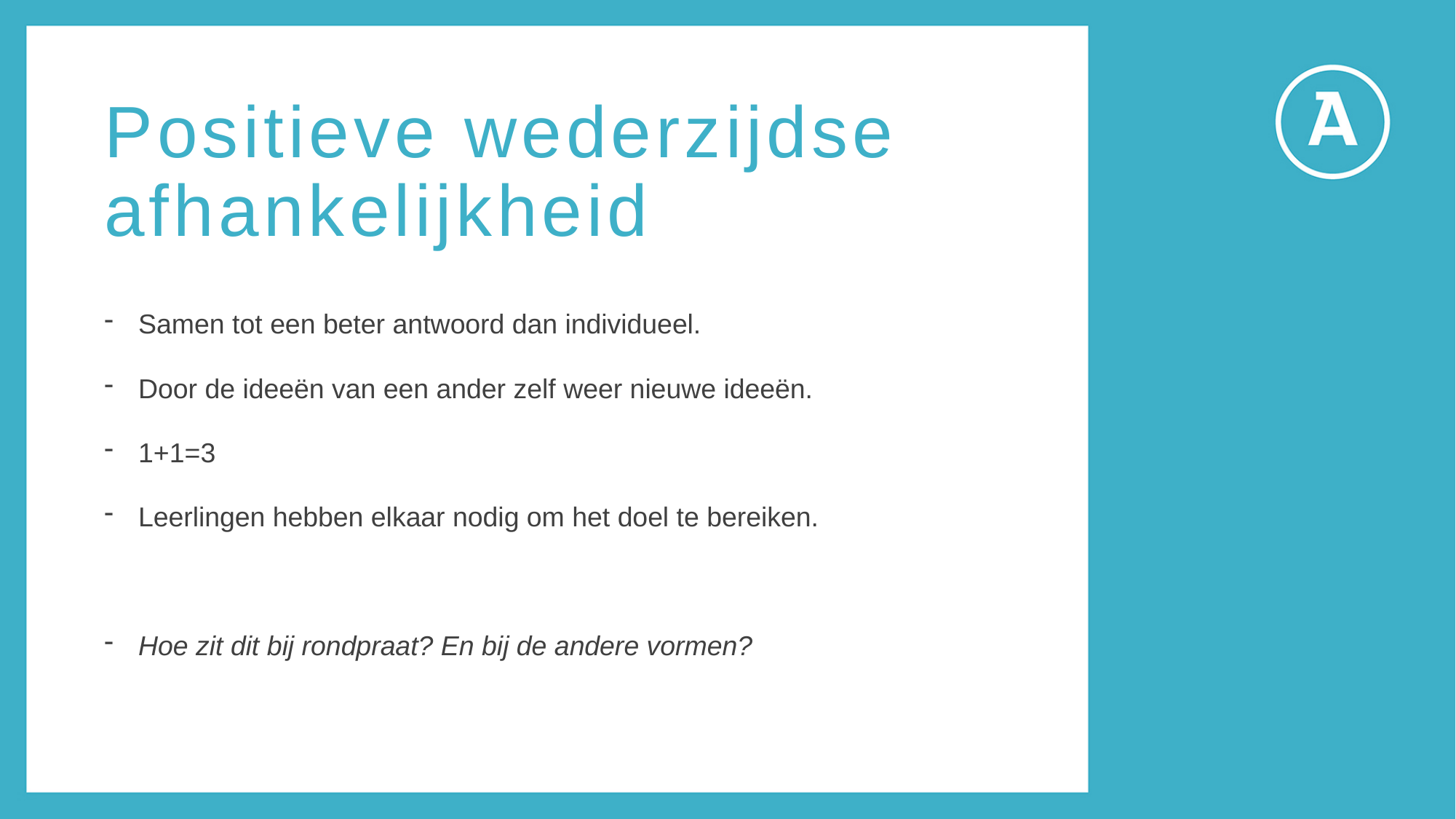

Positieve wederzijdse afhankelijkheid

Samen tot een beter antwoord dan individueel.
Door de ideeën van een ander zelf weer nieuwe ideeën.
1+1=3
Leerlingen hebben elkaar nodig om het doel te bereiken.

Hoe zit dit bij rondpraat? En bij de andere vormen?